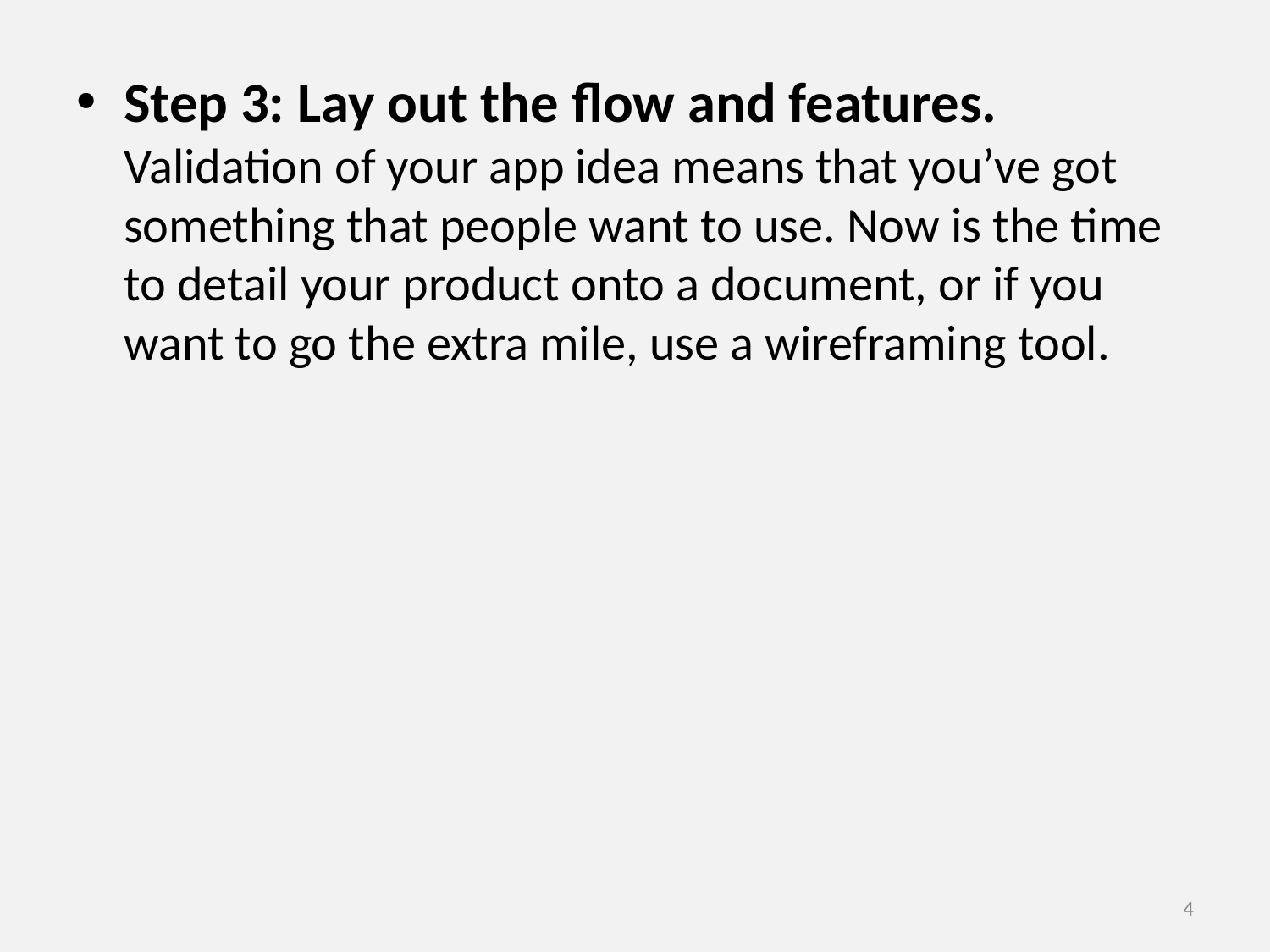

Step 3: Lay out the flow and features. Validation of your app idea means that you’ve got something that people want to use. Now is the time to detail your product onto a document, or if you want to go the extra mile, use a wireframing tool.
4